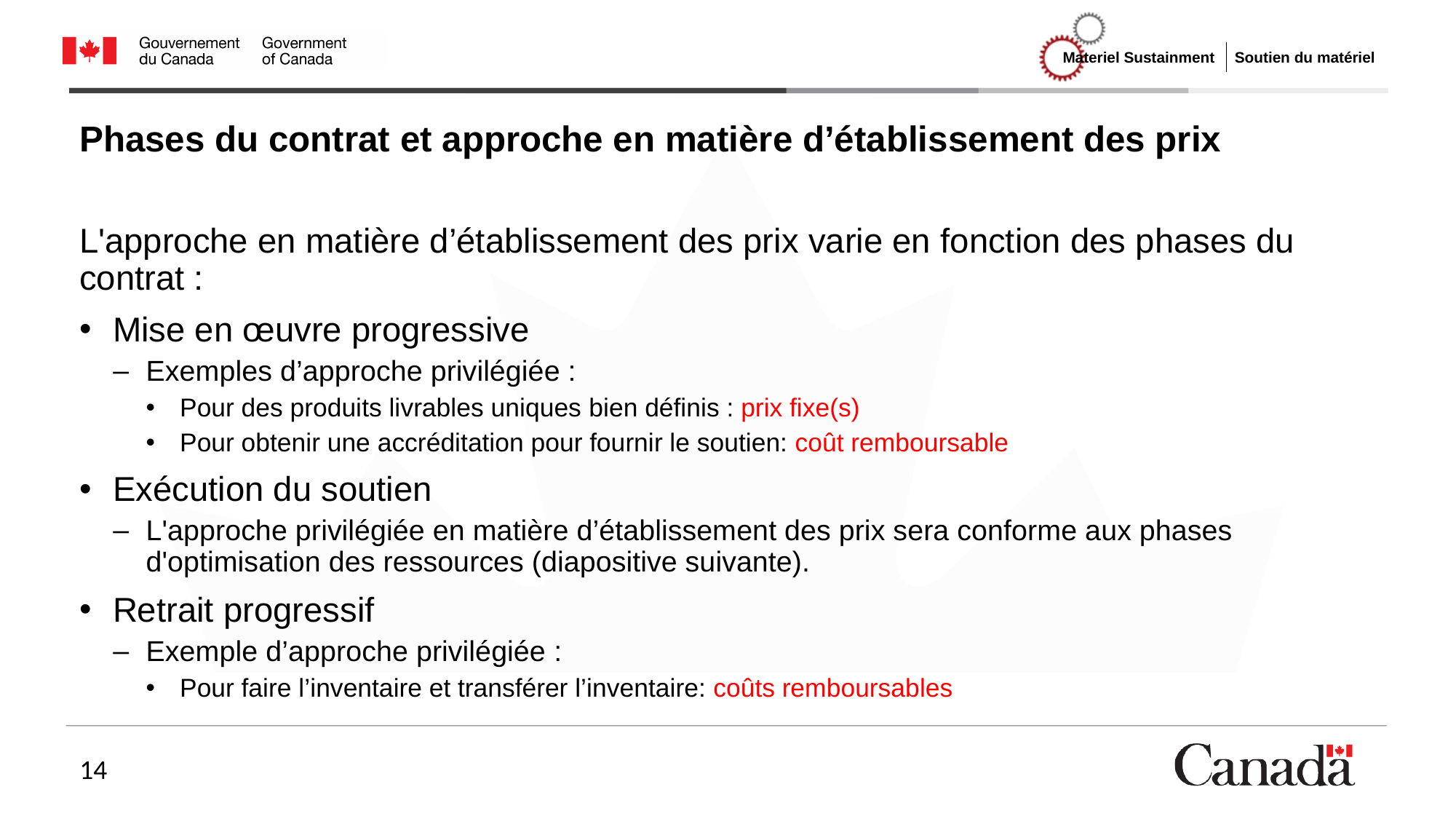

# Phases du contrat et approche en matière d’établissement des prix
L'approche en matière d’établissement des prix varie en fonction des phases du contrat :
Mise en œuvre progressive
Exemples d’approche privilégiée :
Pour des produits livrables uniques bien définis : prix fixe(s)
Pour obtenir une accréditation pour fournir le soutien: coût remboursable
Exécution du soutien
L'approche privilégiée en matière d’établissement des prix sera conforme aux phases d'optimisation des ressources (diapositive suivante).
Retrait progressif
Exemple d’approche privilégiée :
Pour faire l’inventaire et transférer l’inventaire: coûts remboursables
14